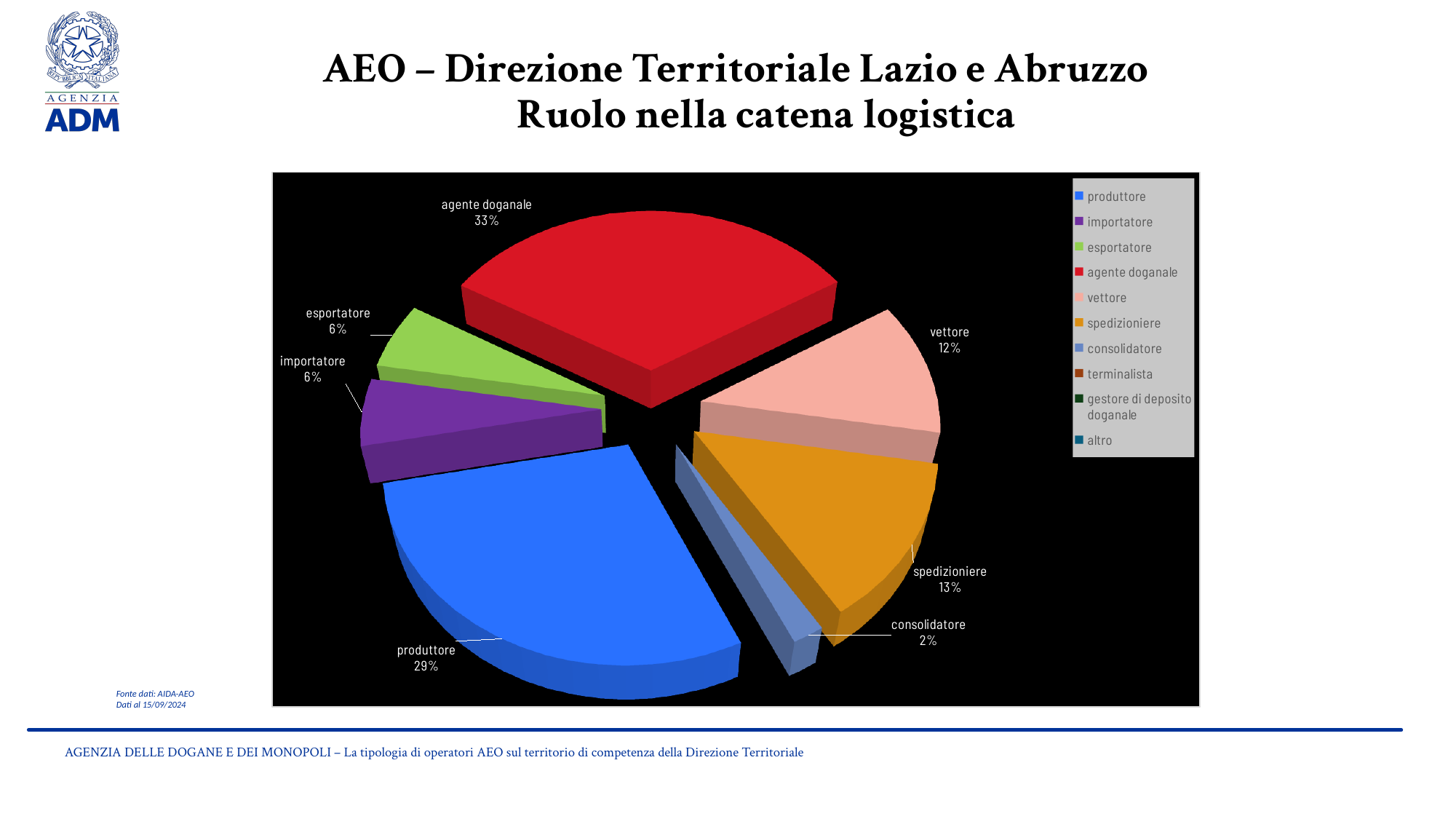

AEO – Direzione Territoriale Lazio e Abruzzo
                  Ruolo nella catena logistica

[unsupported chart]

Fonte dati: AIDA-AEO
Dati al 15/09/2024
AGENZIA DELLE DOGANE E DEI MONOPOLI – La tipologia di operatori AEO sul territorio di competenza della Direzione Territoriale